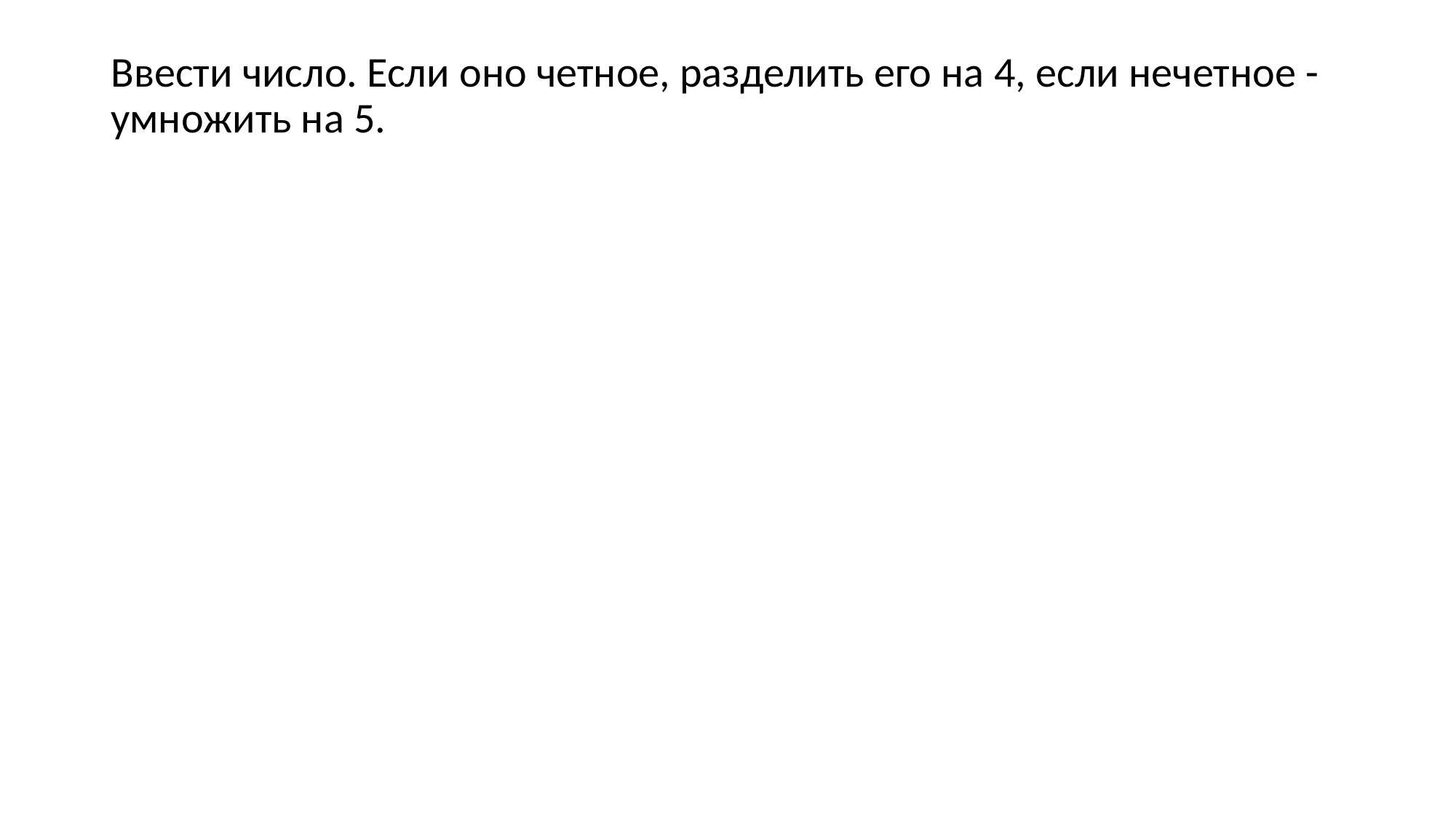

Ввести число. Если оно четное, разделить его на 4, если нечетное - умножить на 5.